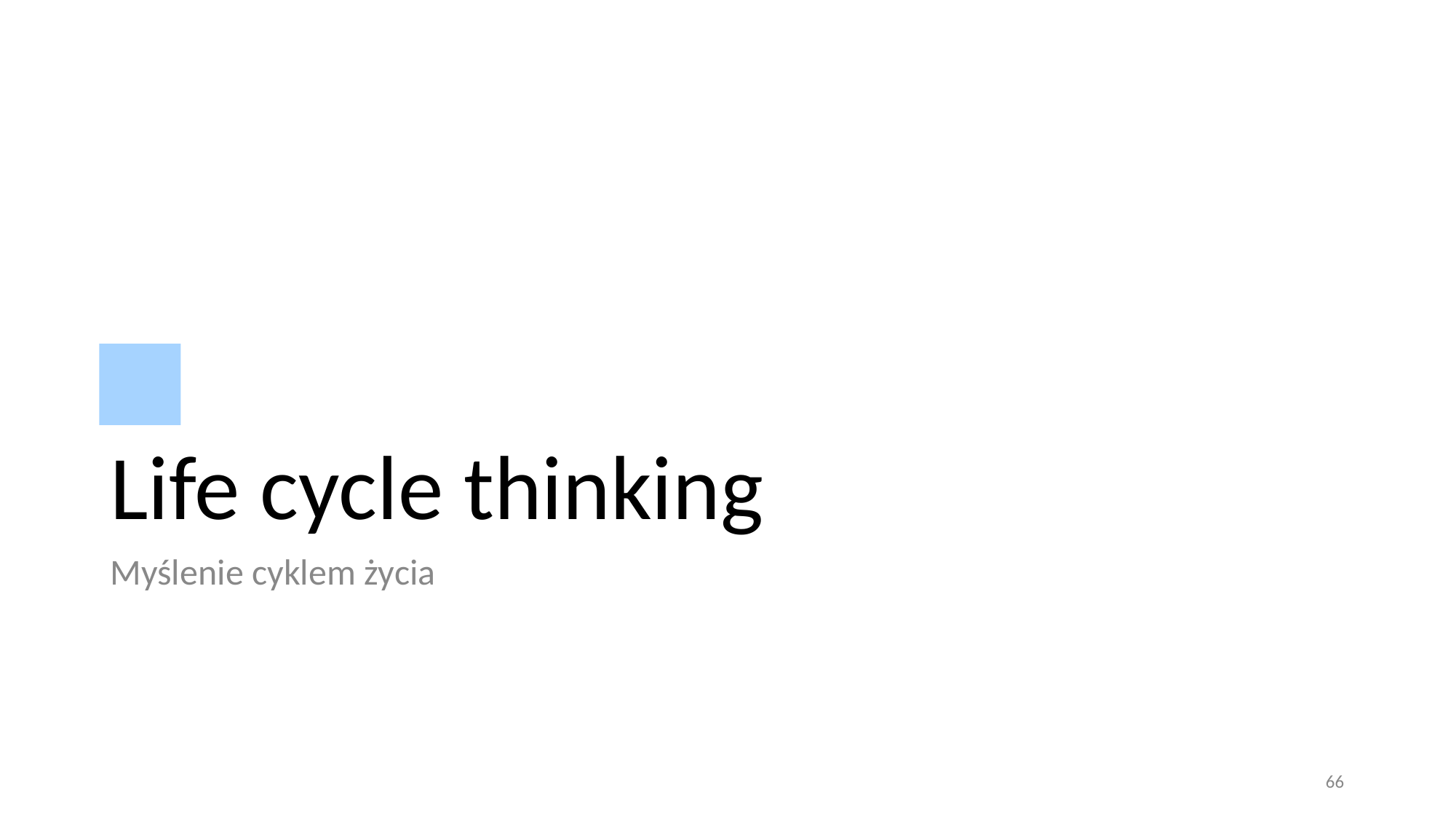

# Life cycle thinking

Myślenie cyklem życia
66